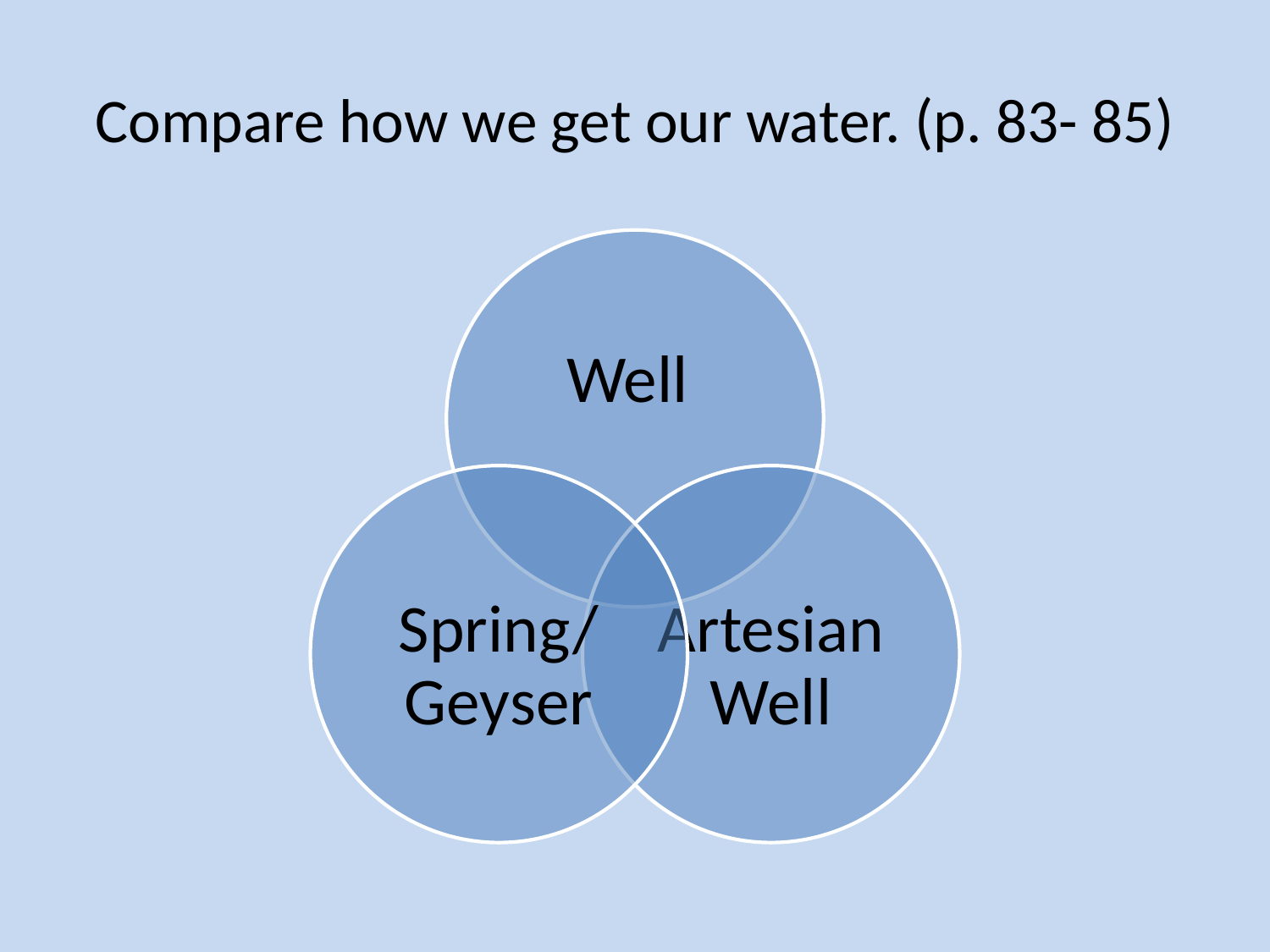

# Compare how we get our water. (p. 83- 85)
Well
Artesian Well
Spring/ Geyser